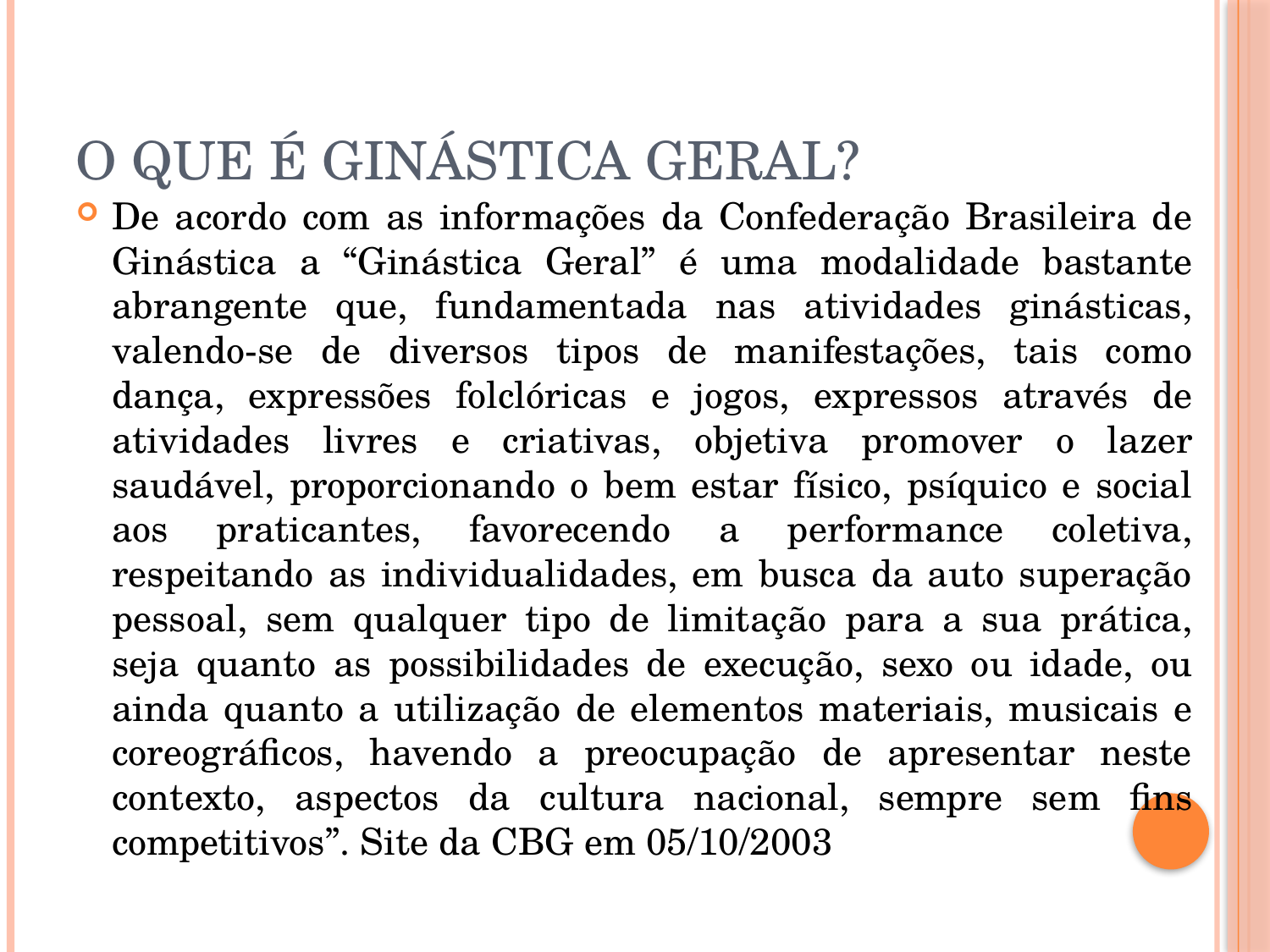

# O QUE É GINÁSTICA GERAL?
De acordo com as informações da Confederação Brasileira de Ginástica a “Ginástica Geral” é uma modalidade bastante abrangente que, fundamentada nas atividades ginásticas, valendo-se de diversos tipos de manifestações, tais como dança, expressões folclóricas e jogos, expressos através de atividades livres e criativas, objetiva promover o lazer saudável, proporcionando o bem estar físico, psíquico e social aos praticantes, favorecendo a performance coletiva, respeitando as individualidades, em busca da auto superação pessoal, sem qualquer tipo de limitação para a sua prática, seja quanto as possibilidades de execução, sexo ou idade, ou ainda quanto a utilização de elementos materiais, musicais e coreográficos, havendo a preocupação de apresentar neste contexto, aspectos da cultura nacional, sempre sem fins competitivos”. Site da CBG em 05/10/2003